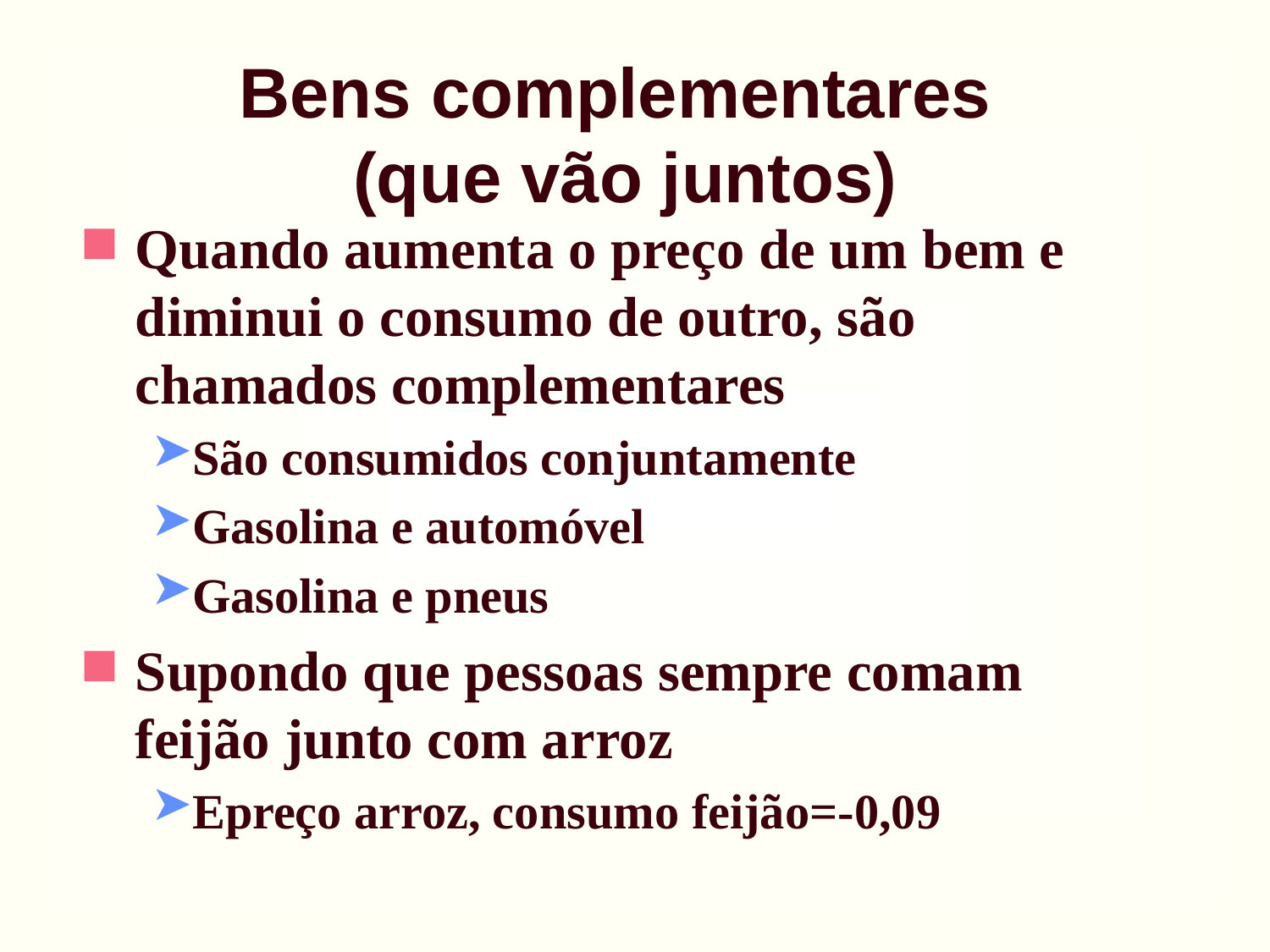

# Bens complementares (que vão juntos)
Quando aumenta o preço de um bem e diminui o consumo de outro, são chamados complementares
São consumidos conjuntamente
Gasolina e automóvel
Gasolina e pneus
Supondo que pessoas sempre comam feijão junto com arroz
Epreço arroz, consumo feijão=-0,09